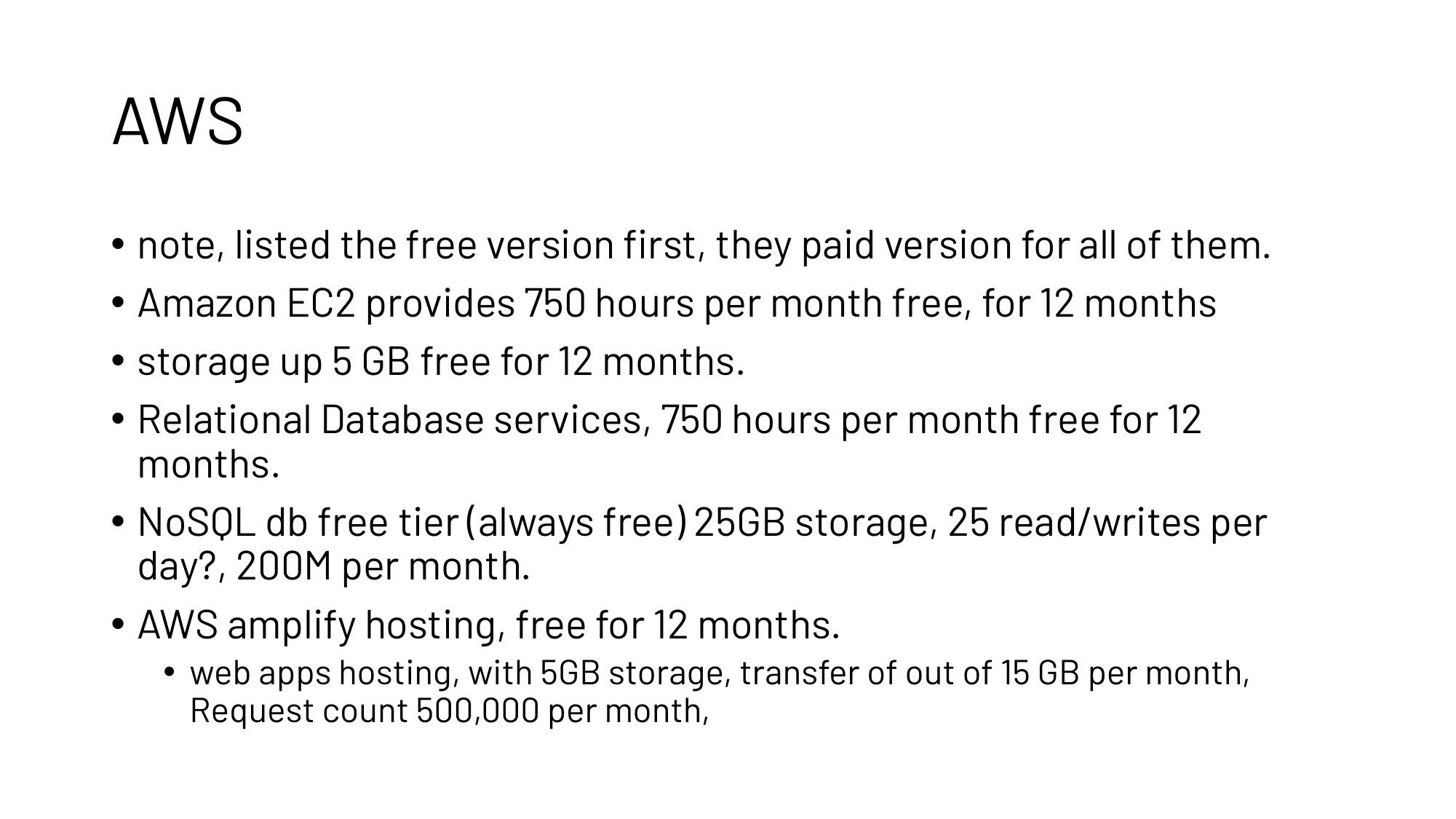

# AWS
note, listed the free version first, they paid version for all of them.
Amazon EC2 provides 750 hours per month free, for 12 months
storage up 5 GB free for 12 months.
Relational Database services, 750 hours per month free for 12 months.
NoSQL db free tier (always free) 25GB storage, 25 read/writes per day?, 200M per month.
AWS amplify hosting, free for 12 months.
web apps hosting, with 5GB storage, transfer of out of 15 GB per month, Request count 500,000 per month,